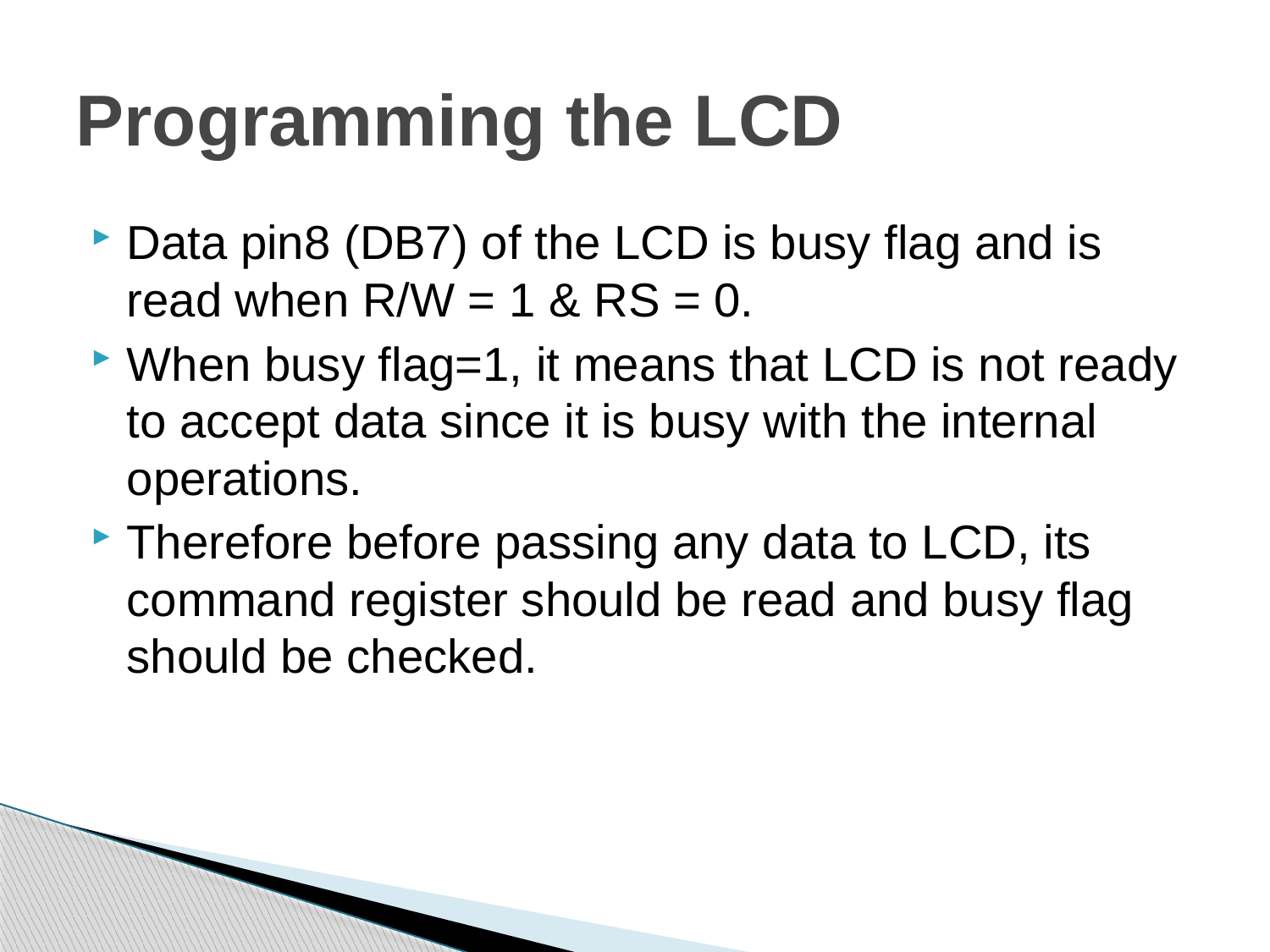

# Programming the LCD
Data pin8 (DB7) of the LCD is busy flag and is read when R/W = 1 & RS = 0.
When busy flag=1, it means that LCD is not ready to accept data since it is busy with the internal operations.
Therefore before passing any data to LCD, its command register should be read and busy flag should be checked.